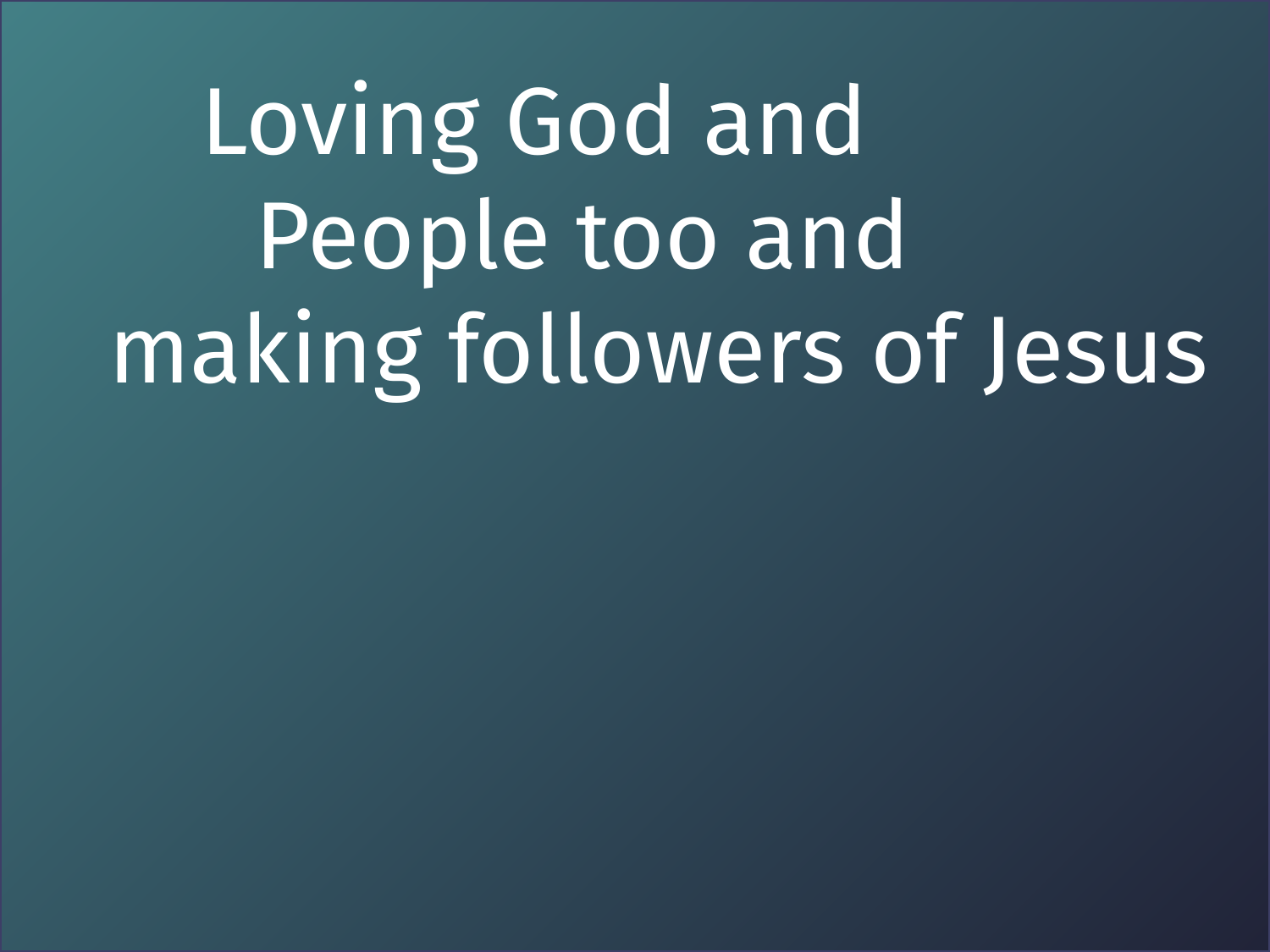

Loving God and         People too and       making followers of Jesus